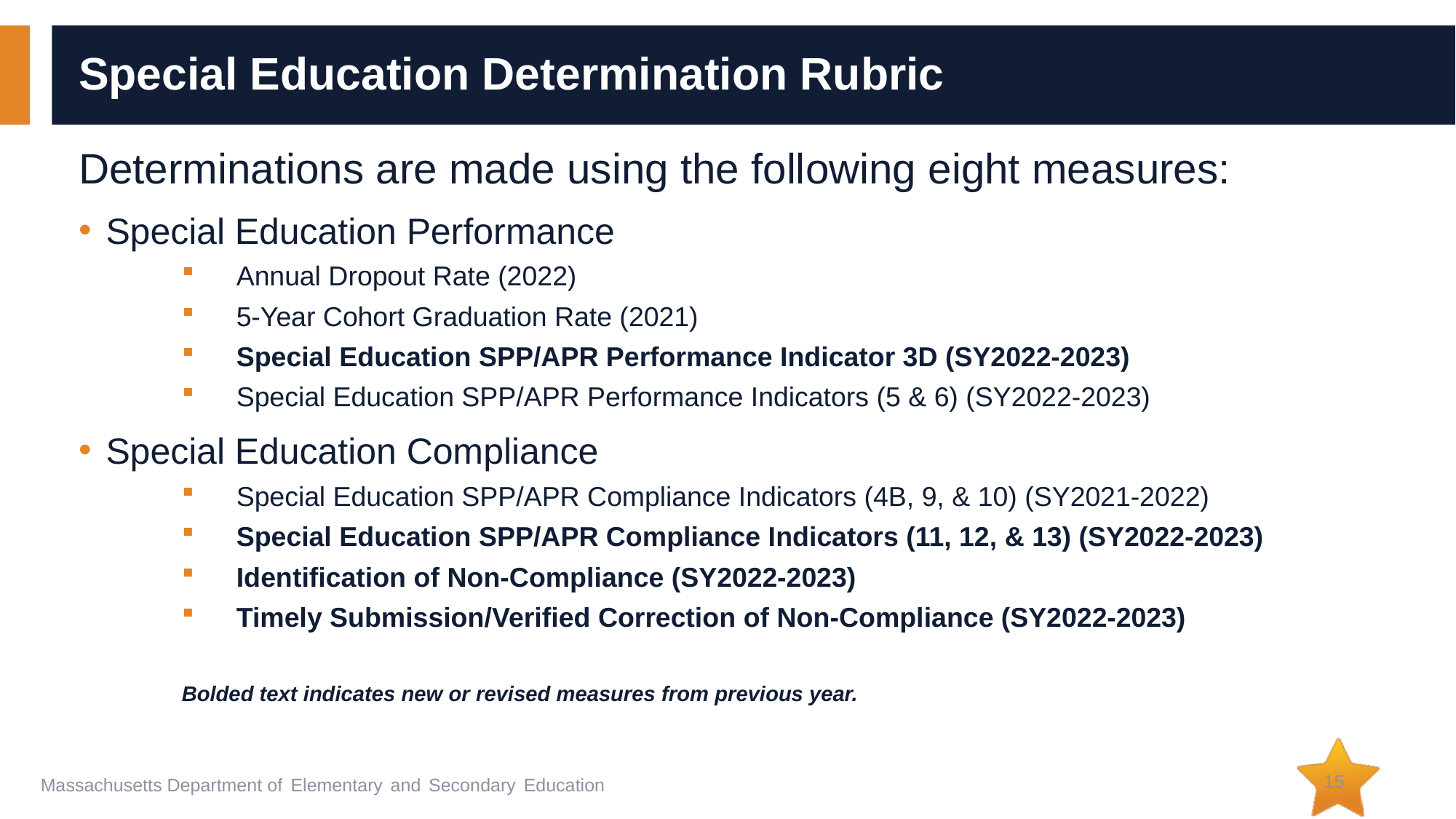

# Special Education Determination Rubric - 1
Determinations are made using the following eight measures:
Special Education Performance
Annual Dropout Rate (2022)
5-Year Cohort Graduation Rate (2021)
Special Education SPP/APR Performance Indicator 3D (SY2022-2023)
Special Education SPP/APR Performance Indicators (5 & 6) (SY2022-2023)
Special Education Compliance
Special Education SPP/APR Compliance Indicators (4B, 9, & 10) (SY2021-2022)
Special Education SPP/APR Compliance Indicators (11, 12, & 13) (SY2022-2023)
Identification of Non-Compliance (SY2022-2023)
Timely Submission/Verified Correction of Non-Compliance (SY2022-2023)

Bolded text indicates new or revised measures from previous year.
15